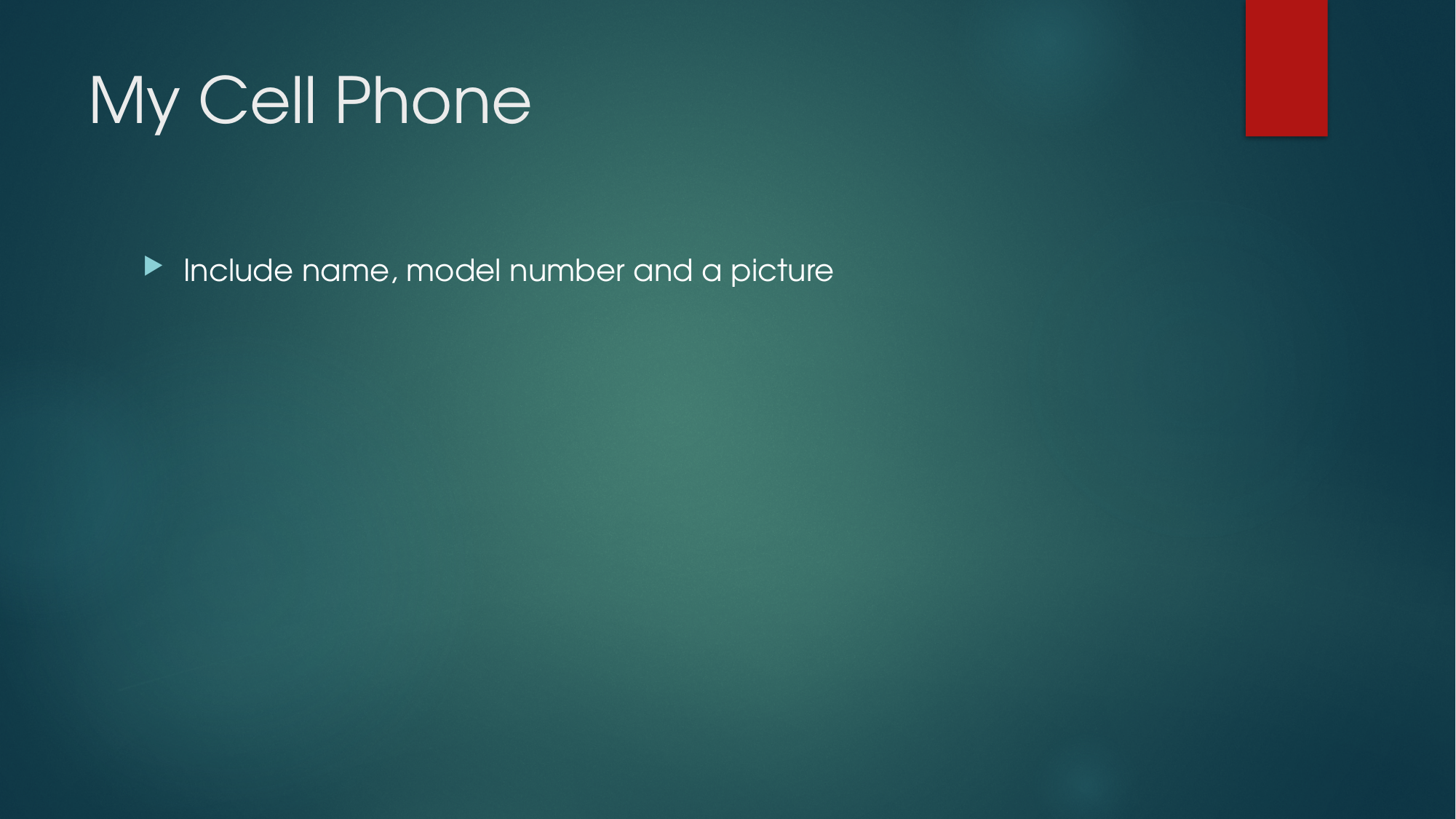

# My Cell Phone
Include name, model number and a picture